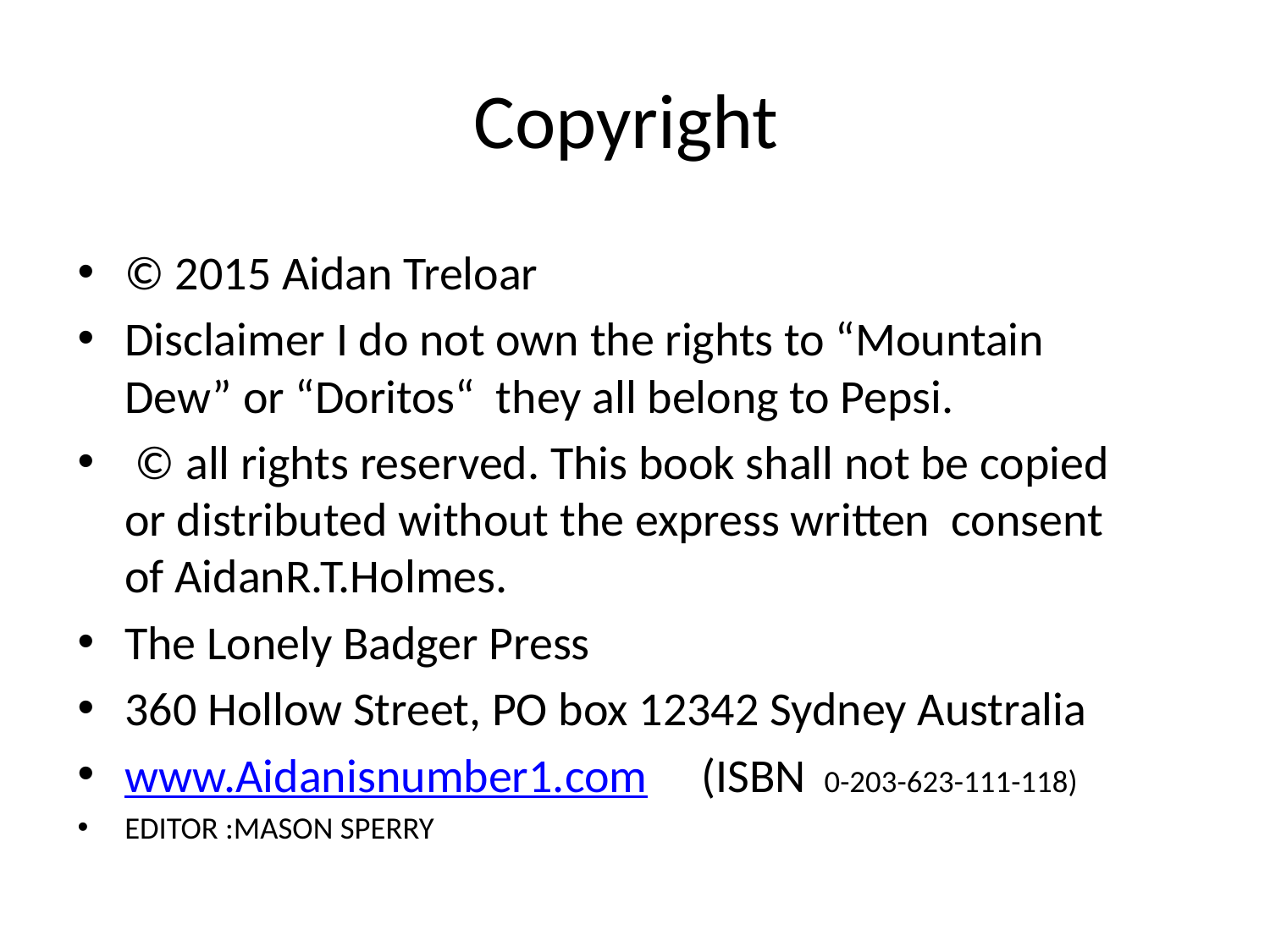

# Copyright
© 2015 Aidan Treloar
Disclaimer I do not own the rights to “Mountain Dew” or “Doritos“  they all belong to Pepsi.
 © all rights reserved. This book shall not be copied or distributed without the express written  consent of AidanR.T.Holmes.
The Lonely Badger Press
360 Hollow Street, PO box 12342 Sydney Australia
www.Aidanisnumber1.com     (ISBN  0-203-623-111-118)
EDITOR :MASON SPERRY